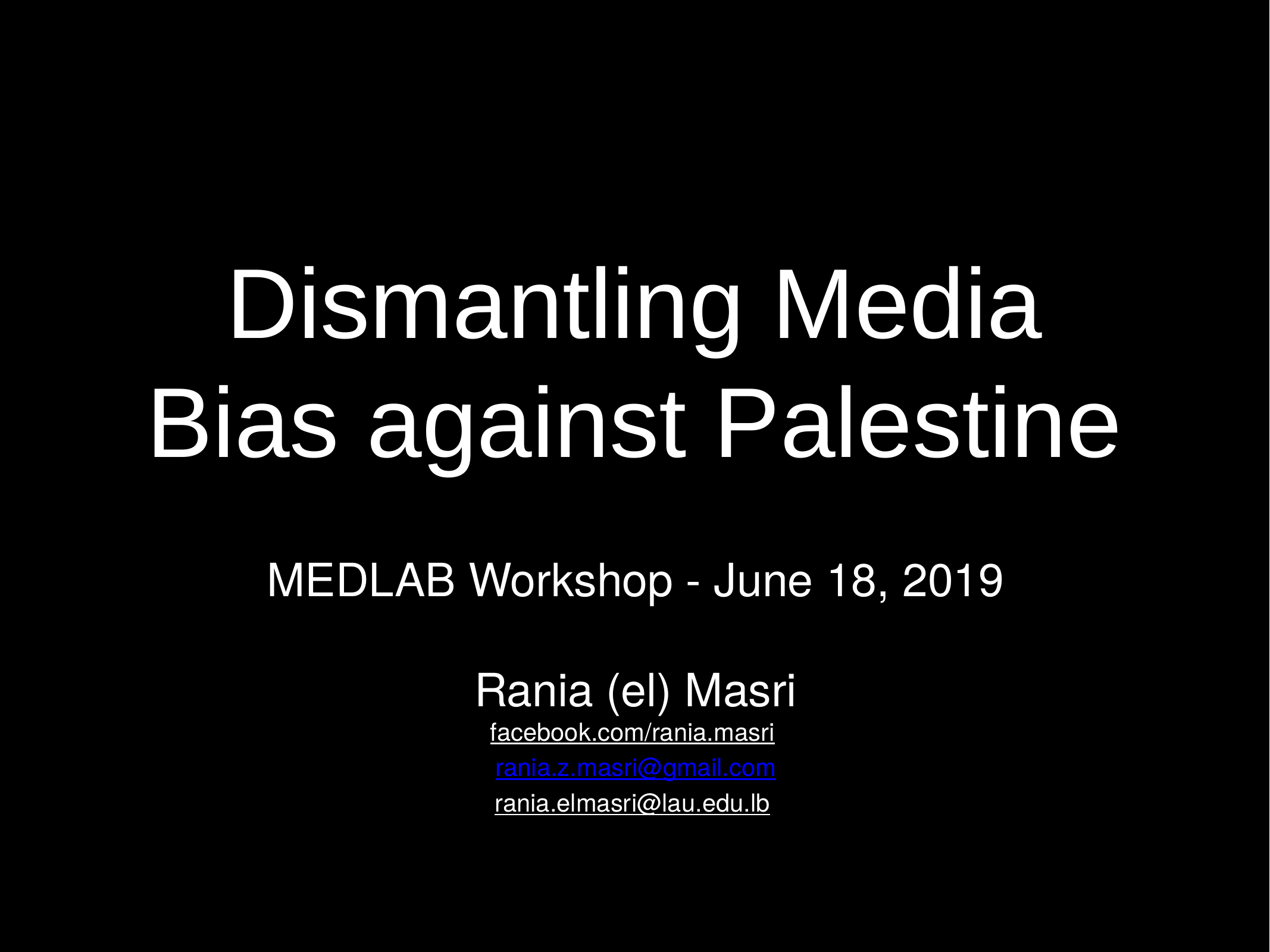

# Dismantling Media Bias against Palestine

MEDLAB Workshop - June 18, 2019

Rania (el) Masri
facebook.com/rania.masri
rania.z.masri@gmail.com
rania.elmasri@lau.edu.lb
1